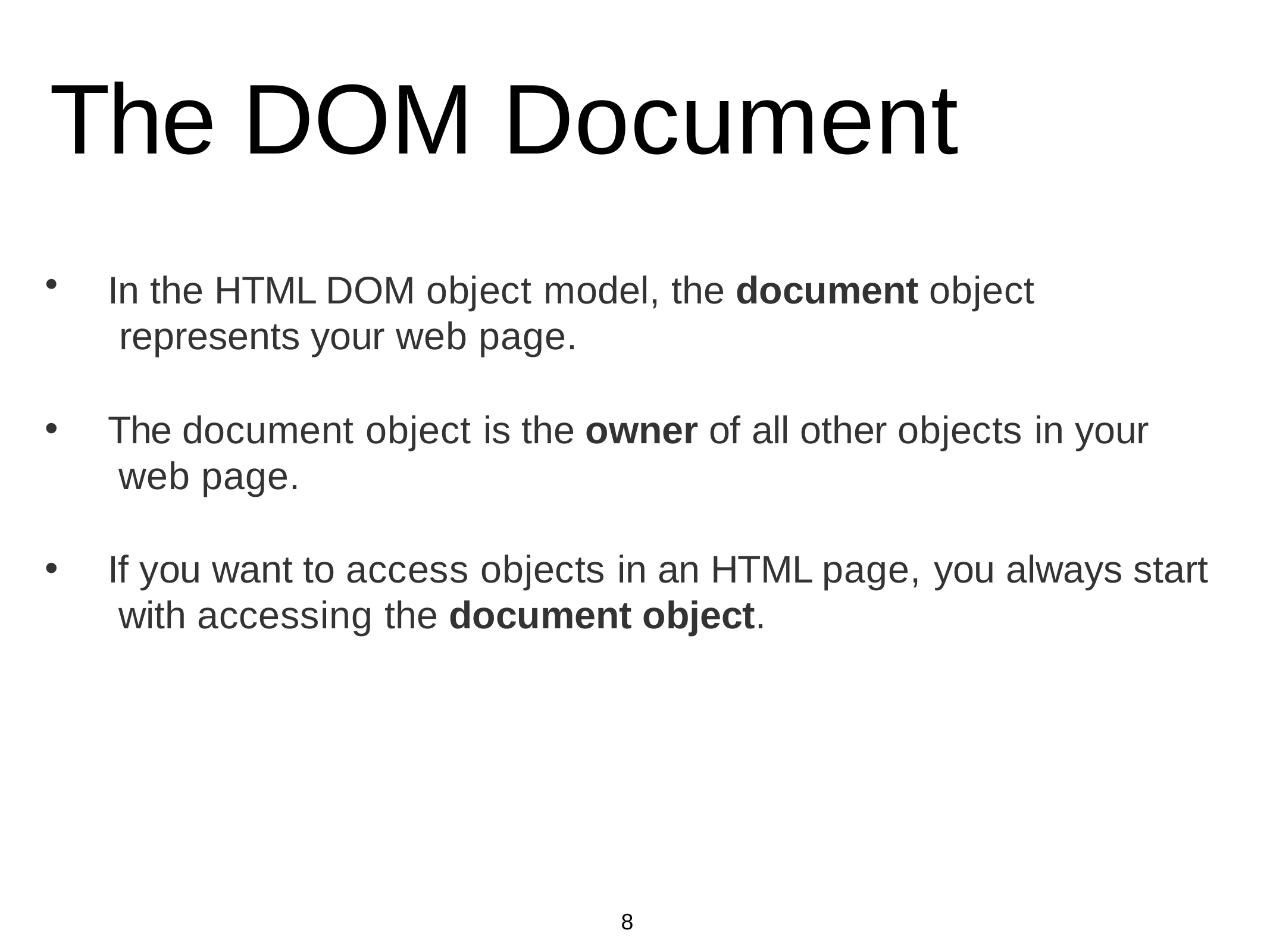

# The DOM Document
In the HTML DOM object model, the document object  represents your web page.

The document object is the owner of all other objects in your  web page.

If you want to access objects in an HTML page, you always start  with accessing the document object.
8